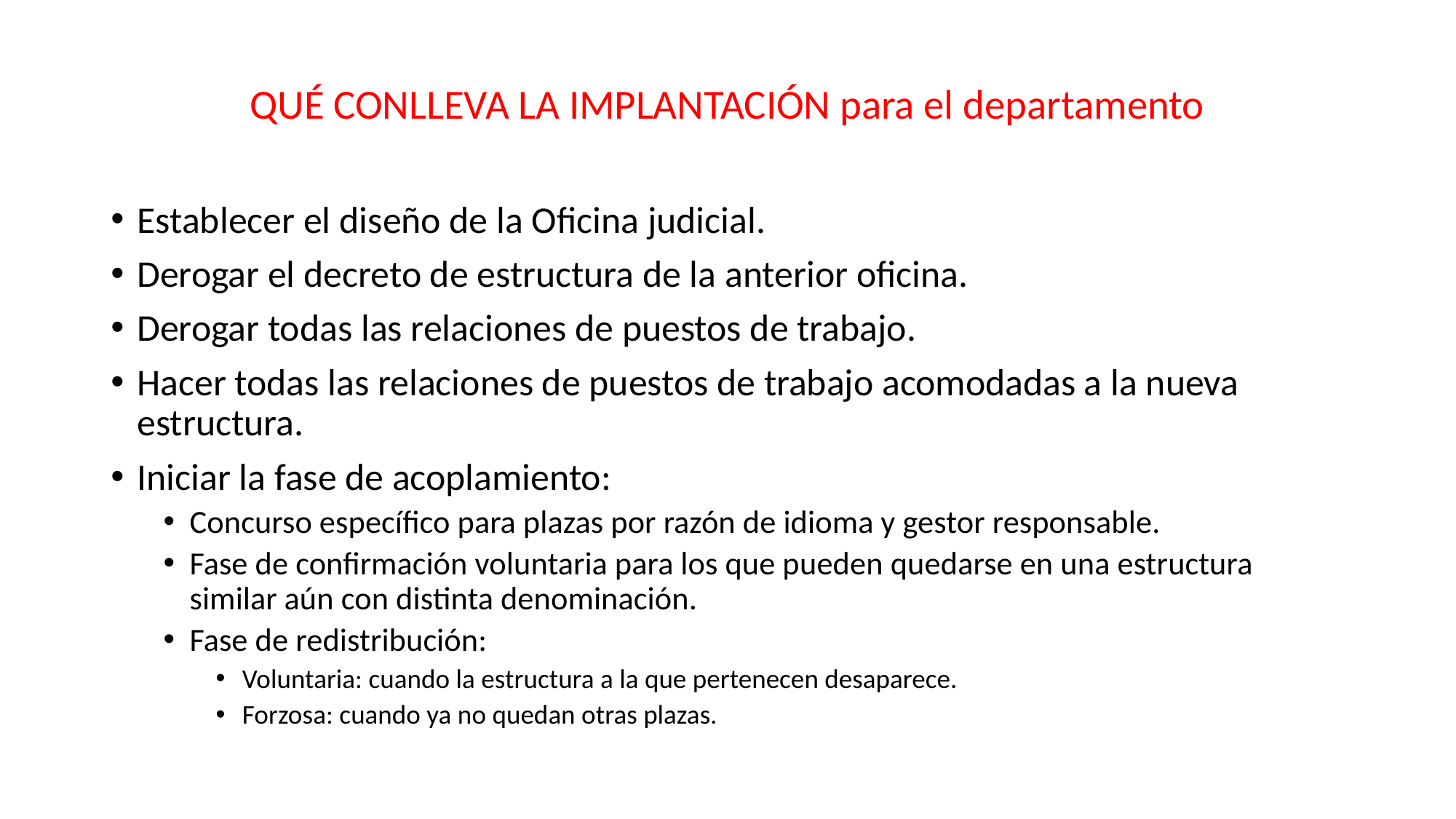

# QUÉ CONLLEVA LA IMPLANTACIÓN para el departamento
Establecer el diseño de la Oficina judicial.
Derogar el decreto de estructura de la anterior oficina.
Derogar todas las relaciones de puestos de trabajo.
Hacer todas las relaciones de puestos de trabajo acomodadas a la nueva estructura.
Iniciar la fase de acoplamiento:
Concurso específico para plazas por razón de idioma y gestor responsable.
Fase de confirmación voluntaria para los que pueden quedarse en una estructura similar aún con distinta denominación.
Fase de redistribución:
Voluntaria: cuando la estructura a la que pertenecen desaparece.
Forzosa: cuando ya no quedan otras plazas.